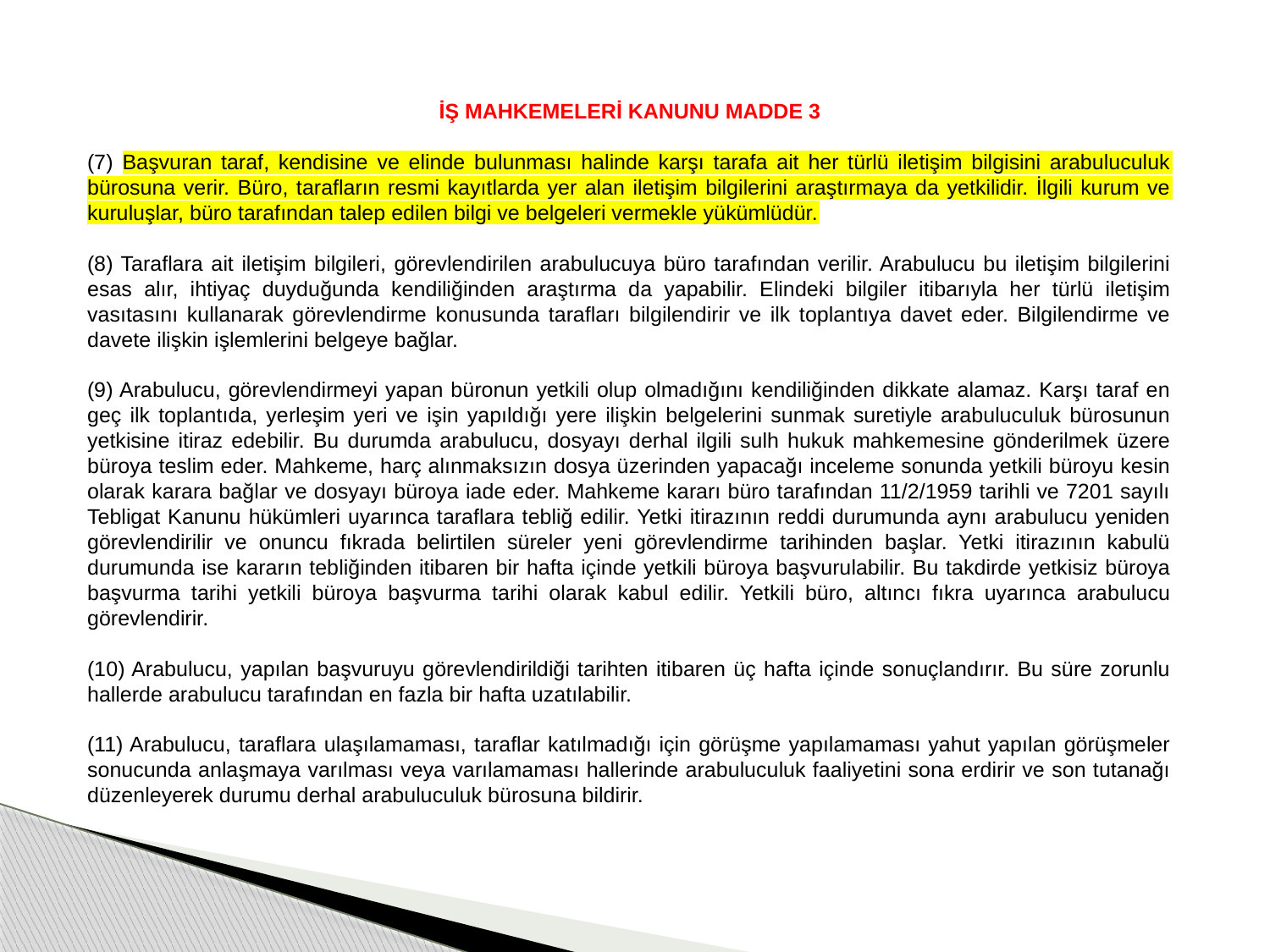

İŞ MAHKEMELERİ KANUNU MADDE 3

(7) Başvuran taraf, kendisine ve elinde bulunması halinde karşı tarafa ait her türlü iletişim bilgisini arabuluculuk bürosuna verir. Büro, tarafların resmi kayıtlarda yer alan iletişim bilgilerini araştırmaya da yetkilidir. İlgili kurum ve kuruluşlar, büro tarafından talep edilen bilgi ve belgeleri vermekle yükümlüdür.

(8) Taraflara ait iletişim bilgileri, görevlendirilen arabulucuya büro tarafından verilir. Arabulucu bu iletişim bilgilerini esas alır, ihtiyaç duyduğunda kendiliğinden araştırma da yapabilir. Elindeki bilgiler itibarıyla her türlü iletişim vasıtasını kullanarak görevlendirme konusunda tarafları bilgilendirir ve ilk toplantıya davet eder. Bilgilendirme ve davete ilişkin işlemlerini belgeye bağlar.

(9) Arabulucu, görevlendirmeyi yapan büronun yetkili olup olmadığını kendiliğinden dikkate alamaz. Karşı taraf en geç ilk toplantıda, yerleşim yeri ve işin yapıldığı yere ilişkin belgelerini sunmak suretiyle arabuluculuk bürosunun yetkisine itiraz edebilir. Bu durumda arabulucu, dosyayı derhal ilgili sulh hukuk mahkemesine gönderilmek üzere büroya teslim eder. Mahkeme, harç alınmaksızın dosya üzerinden yapacağı inceleme sonunda yetkili büroyu kesin olarak karara bağlar ve dosyayı büroya iade eder. Mahkeme kararı büro tarafından 11/2/1959 tarihli ve 7201 sayılı Tebligat Kanunu hükümleri uyarınca taraflara tebliğ edilir. Yetki itirazının reddi durumunda aynı arabulucu yeniden görevlendirilir ve onuncu fıkrada belirtilen süreler yeni görevlendirme tarihinden başlar. Yetki itirazının kabulü durumunda ise kararın tebliğinden itibaren bir hafta içinde yetkili büroya başvurulabilir. Bu takdirde yetkisiz büroya başvurma tarihi yetkili büroya başvurma tarihi olarak kabul edilir. Yetkili büro, altıncı fıkra uyarınca arabulucu görevlendirir.

(10) Arabulucu, yapılan başvuruyu görevlendirildiği tarihten itibaren üç hafta içinde sonuçlandırır. Bu süre zorunlu hallerde arabulucu tarafından en fazla bir hafta uzatılabilir.

(11) Arabulucu, taraflara ulaşılamaması, taraflar katılmadığı için görüşme yapılamaması yahut yapılan görüşmeler sonucunda anlaşmaya varılması veya varılamaması hallerinde arabuluculuk faaliyetini sona erdirir ve son tutanağı düzenleyerek durumu derhal arabuluculuk bürosuna bildirir.